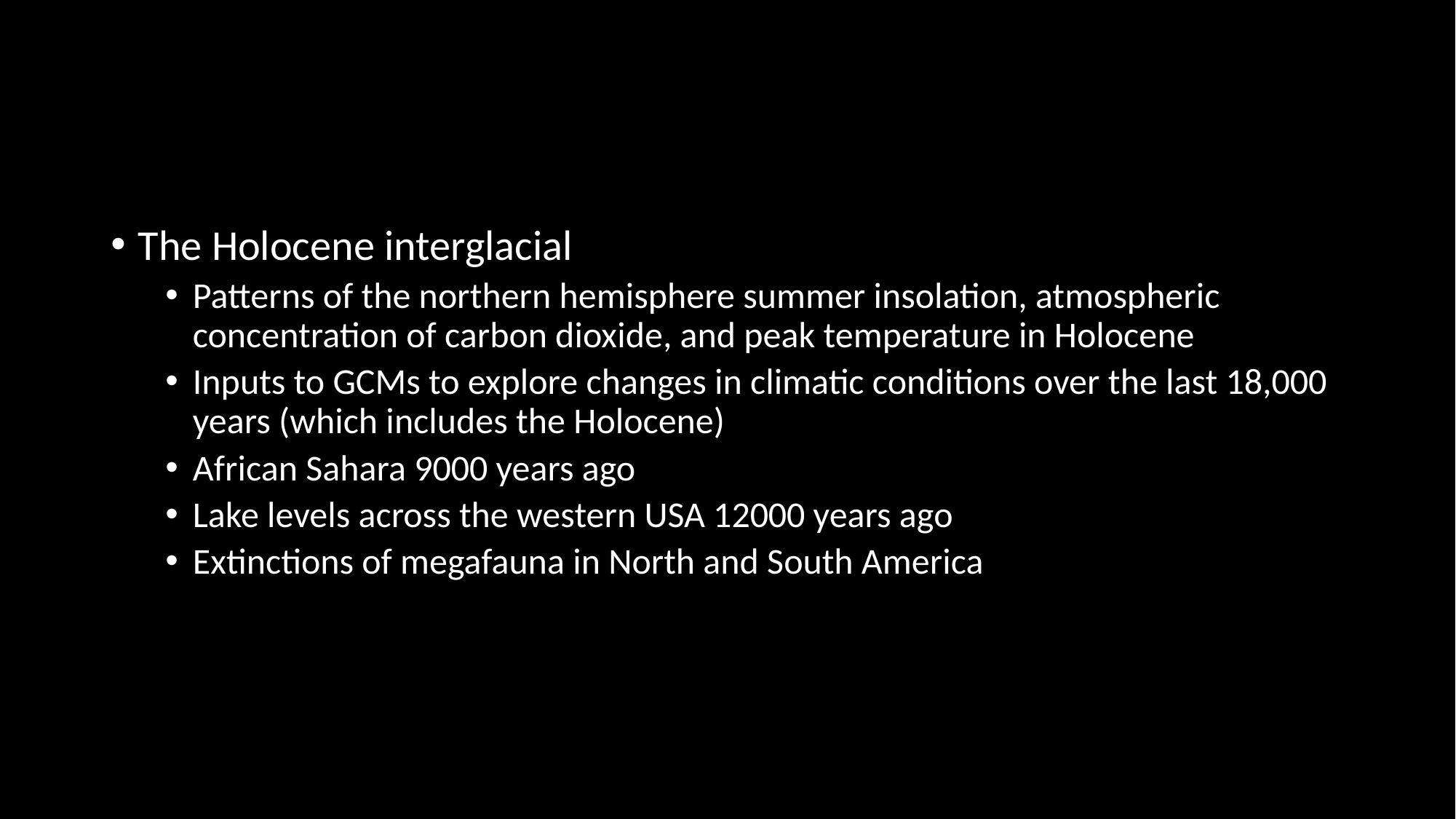

#
The Holocene interglacial
Patterns of the northern hemisphere summer insolation, atmospheric concentration of carbon dioxide, and peak temperature in Holocene
Inputs to GCMs to explore changes in climatic conditions over the last 18,000 years (which includes the Holocene)
African Sahara 9000 years ago
Lake levels across the western USA 12000 years ago
Extinctions of megafauna in North and South America